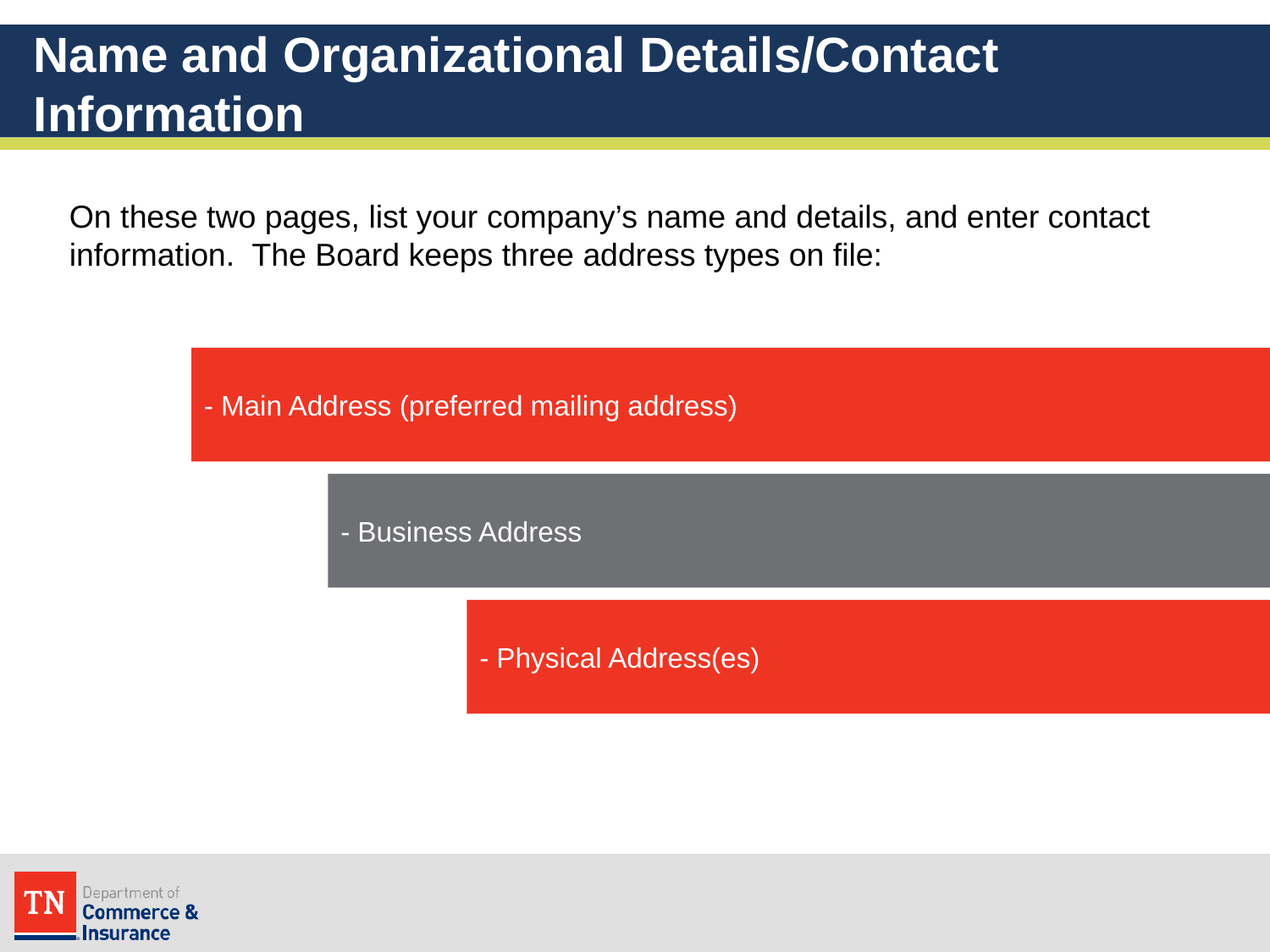

# Name and Organizational Details/Contact Information
On these two pages, list your company’s name and details, and enter contact information.  The Board keeps three address types on file:

- Main Address (preferred mailing address)

- Business Address

- Physical Address(es)